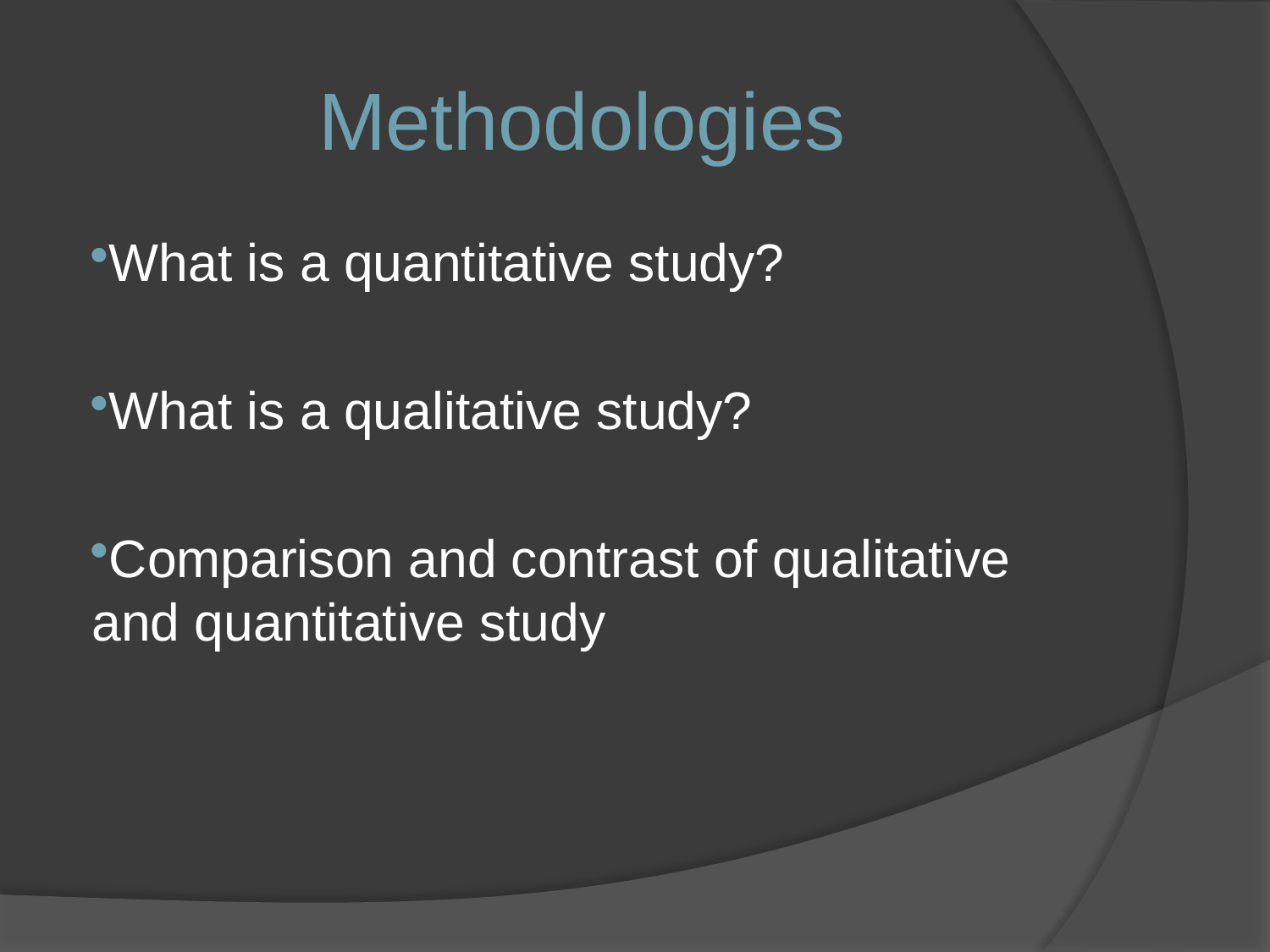

# Methodologies
What is a quantitative study?

What is a qualitative study?

Comparison and contrast of qualitative and quantitative study